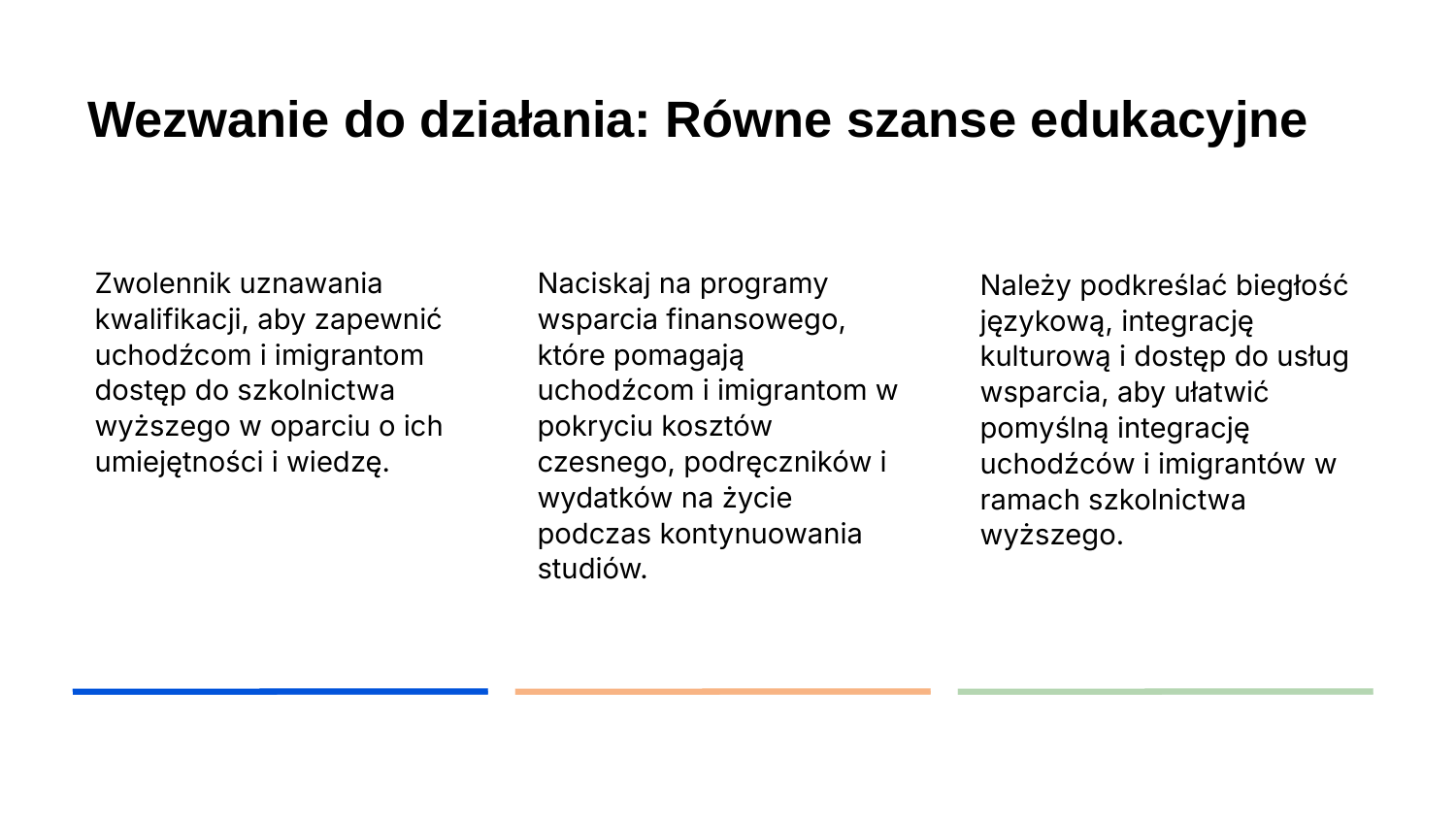

# Wezwanie do działania: Równe szanse edukacyjne
Zwolennik uznawania kwalifikacji, aby zapewnić uchodźcom i imigrantom dostęp do szkolnictwa wyższego w oparciu o ich umiejętności i wiedzę.
Naciskaj na programy wsparcia finansowego, które pomagają uchodźcom i imigrantom w pokryciu kosztów czesnego, podręczników i wydatków na życie podczas kontynuowania studiów.
Należy podkreślać biegłość językową, integrację kulturową i dostęp do usług wsparcia, aby ułatwić pomyślną integrację uchodźców i imigrantów w ramach szkolnictwa wyższego.